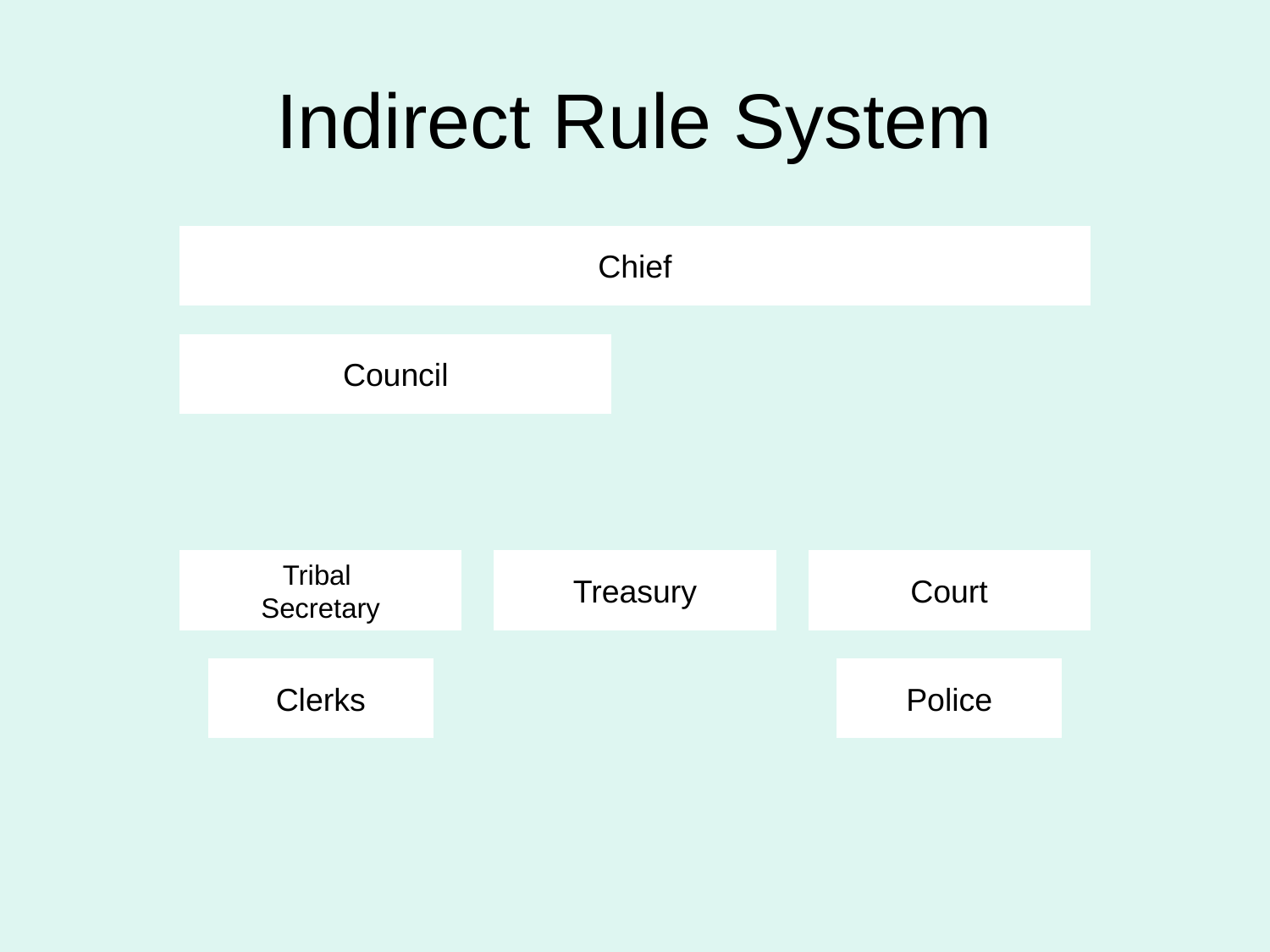

# Indirect Rule System
Chief
Council
Tribal
Secretary
Clerks
Treasury
Court
Police